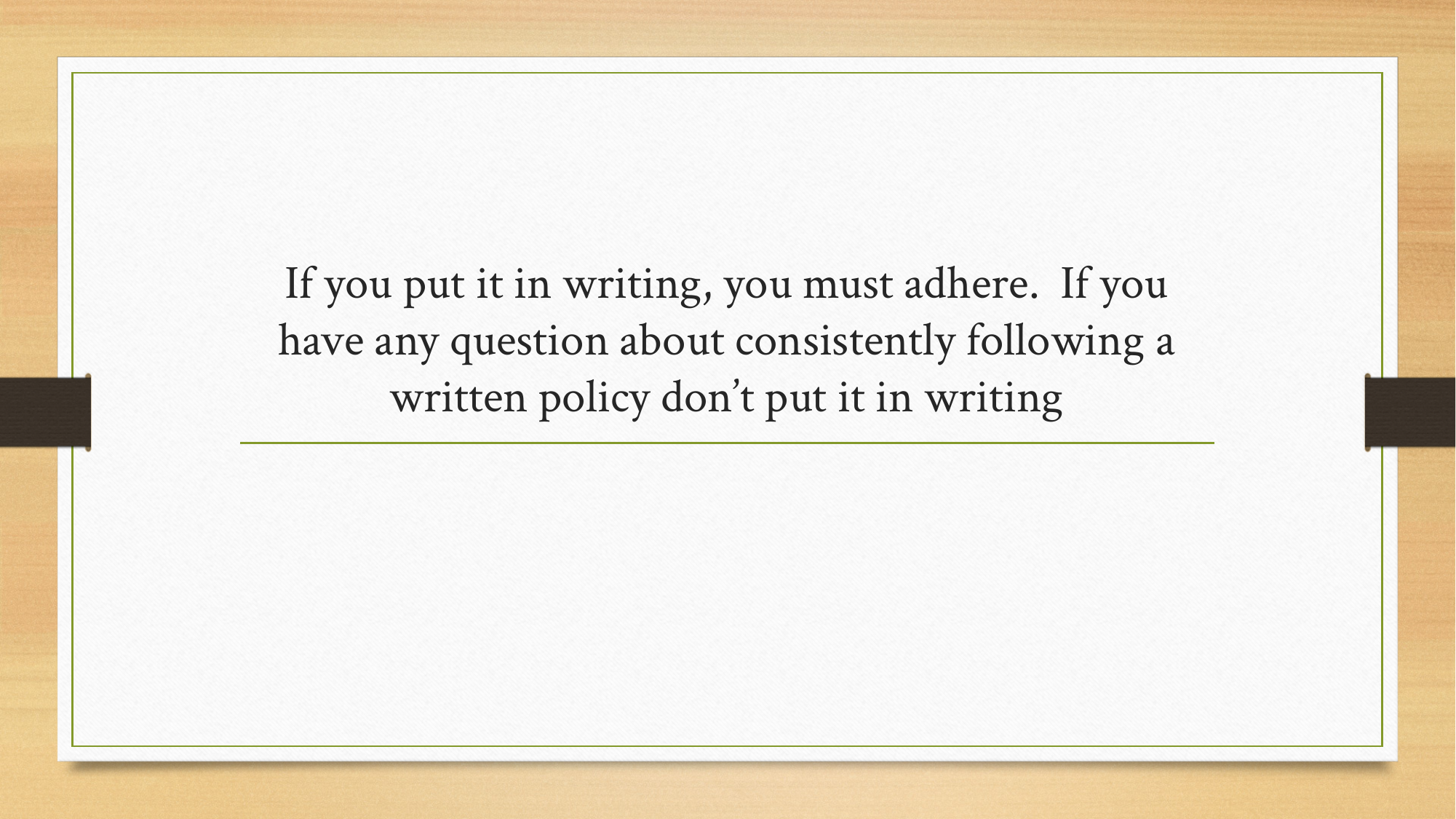

# If you put it in writing, you must adhere.  If you have any question about consistently following a written policy don’t put it in writing